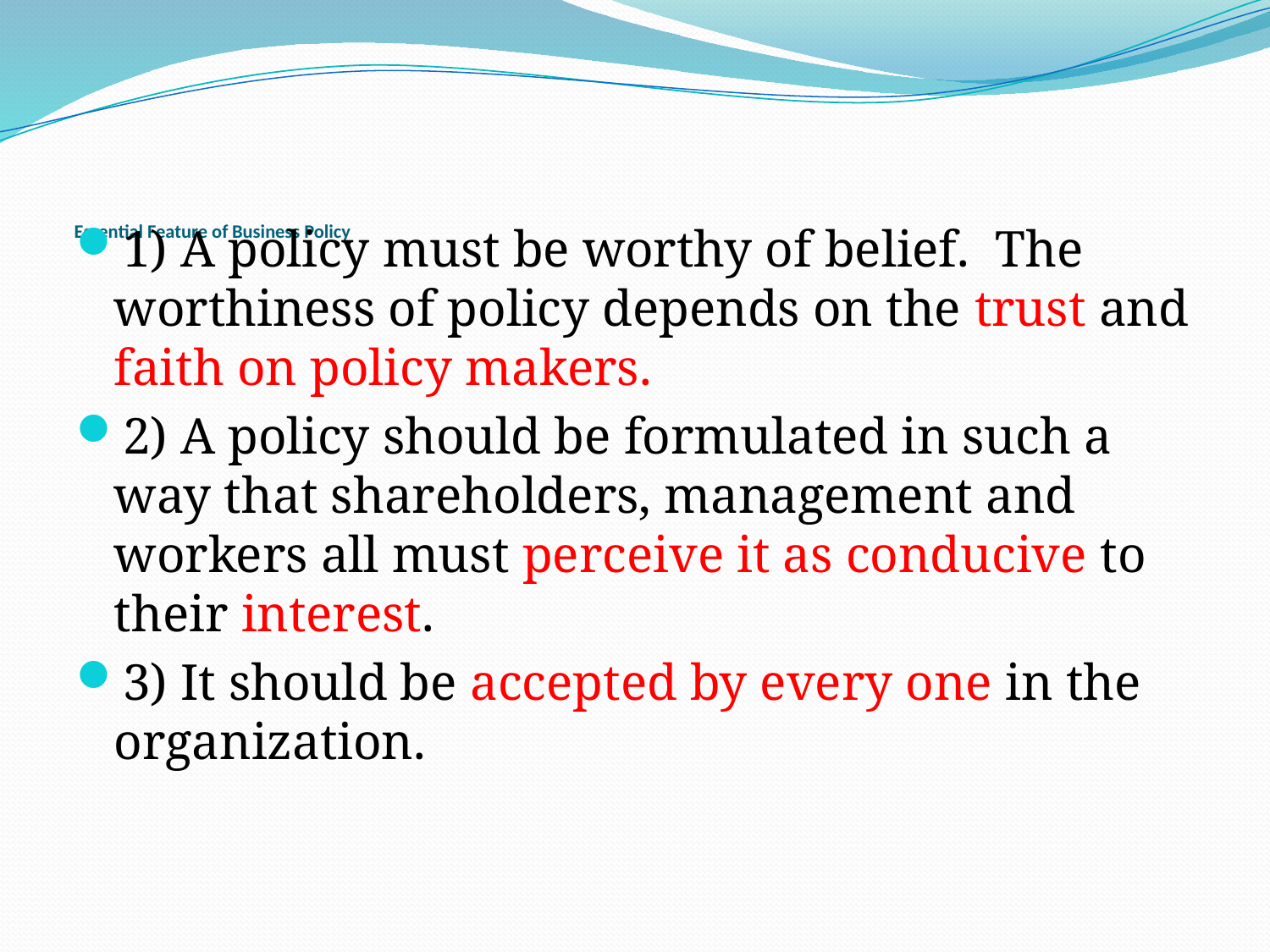

1) A policy must be worthy of belief.  The worthiness of policy depends on the trust and faith on policy makers.
2) A policy should be formulated in such a way that shareholders, management and workers all must perceive it as conducive to their interest.
3) It should be accepted by every one in the organization.

# Essential Feature of Business Policy